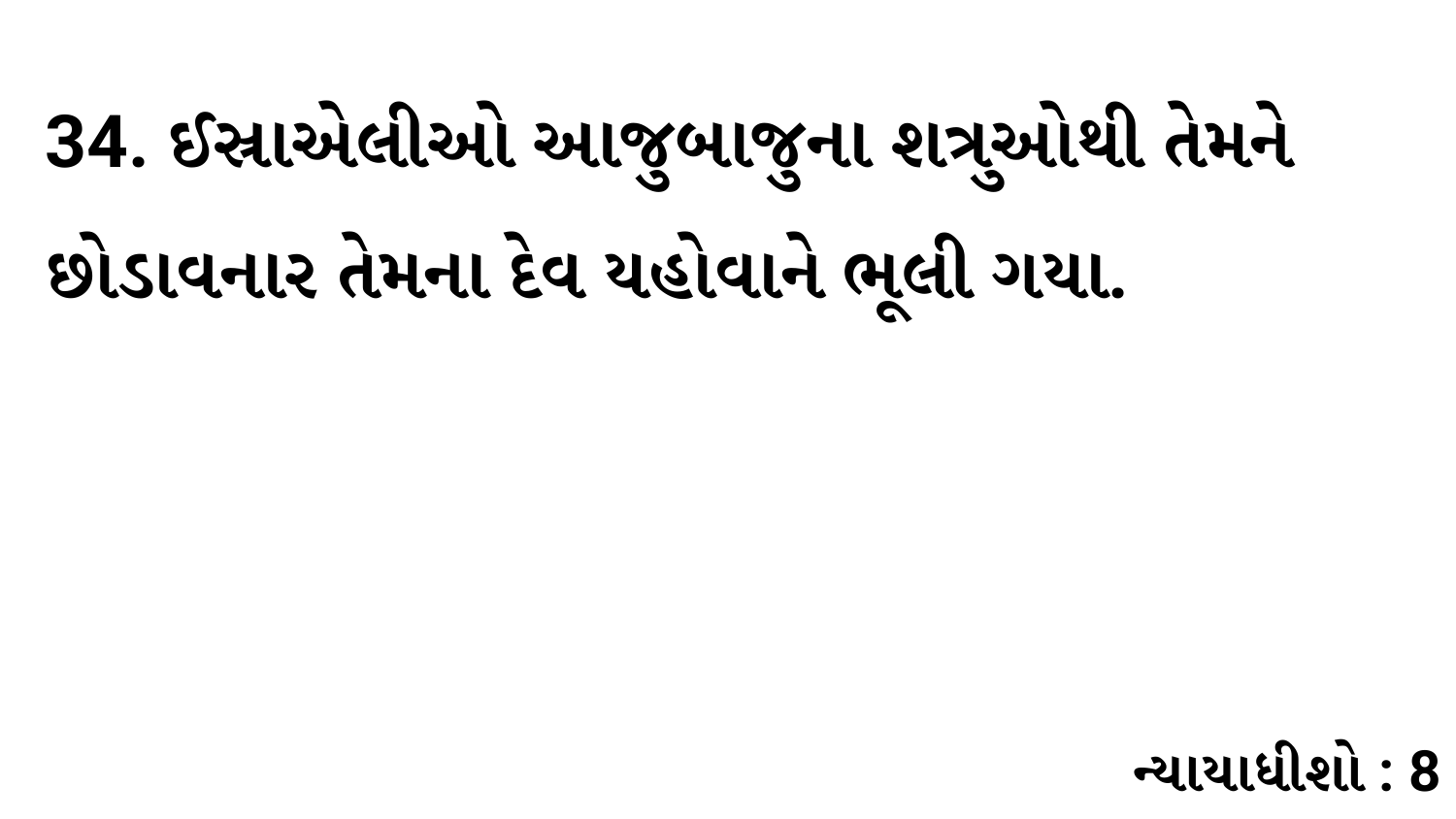

34. ઈસ્રાએલીઓ આજુબાજુના શત્રુઓથી તેમને છોડાવનાર તેમના દેવ યહોવાને ભૂલી ગયા.
ન્યાયાધીશો : 8